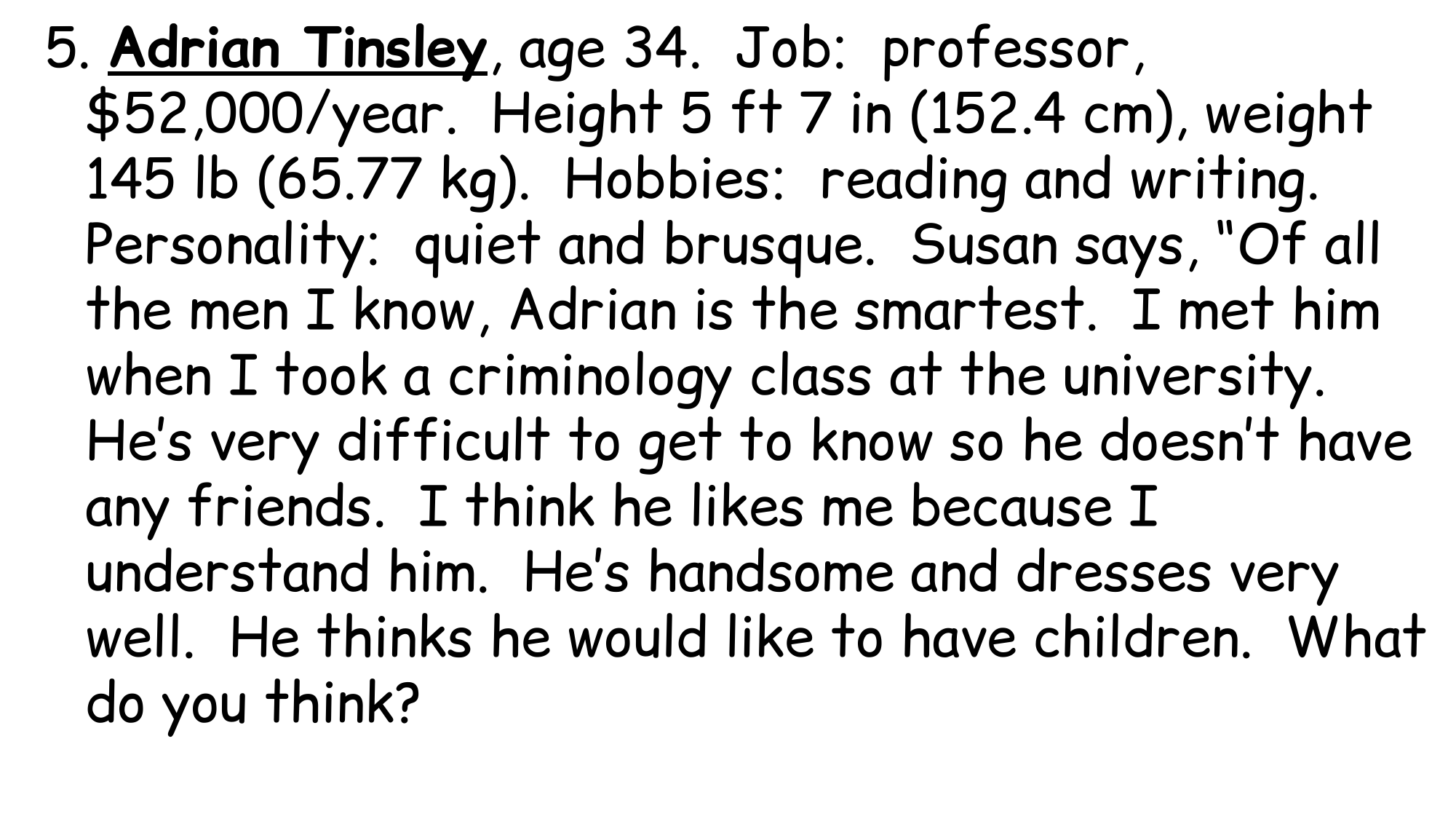

5. Adrian Tinsley, age 34.  Job:  professor, $52,000/year.  Height 5 ft 7 in (152.4 cm), weight 145 lb (65.77 kg).  Hobbies:  reading and writing.  Personality:  quiet and brusque.  Susan says, “Of all the men I know, Adrian is the smartest.  I met him when I took a criminology class at the university.  He’s very difficult to get to know so he doesn’t have any friends.  I think he likes me because I understand him.  He’s handsome and dresses very well.  He thinks he would like to have children.  What do you think?